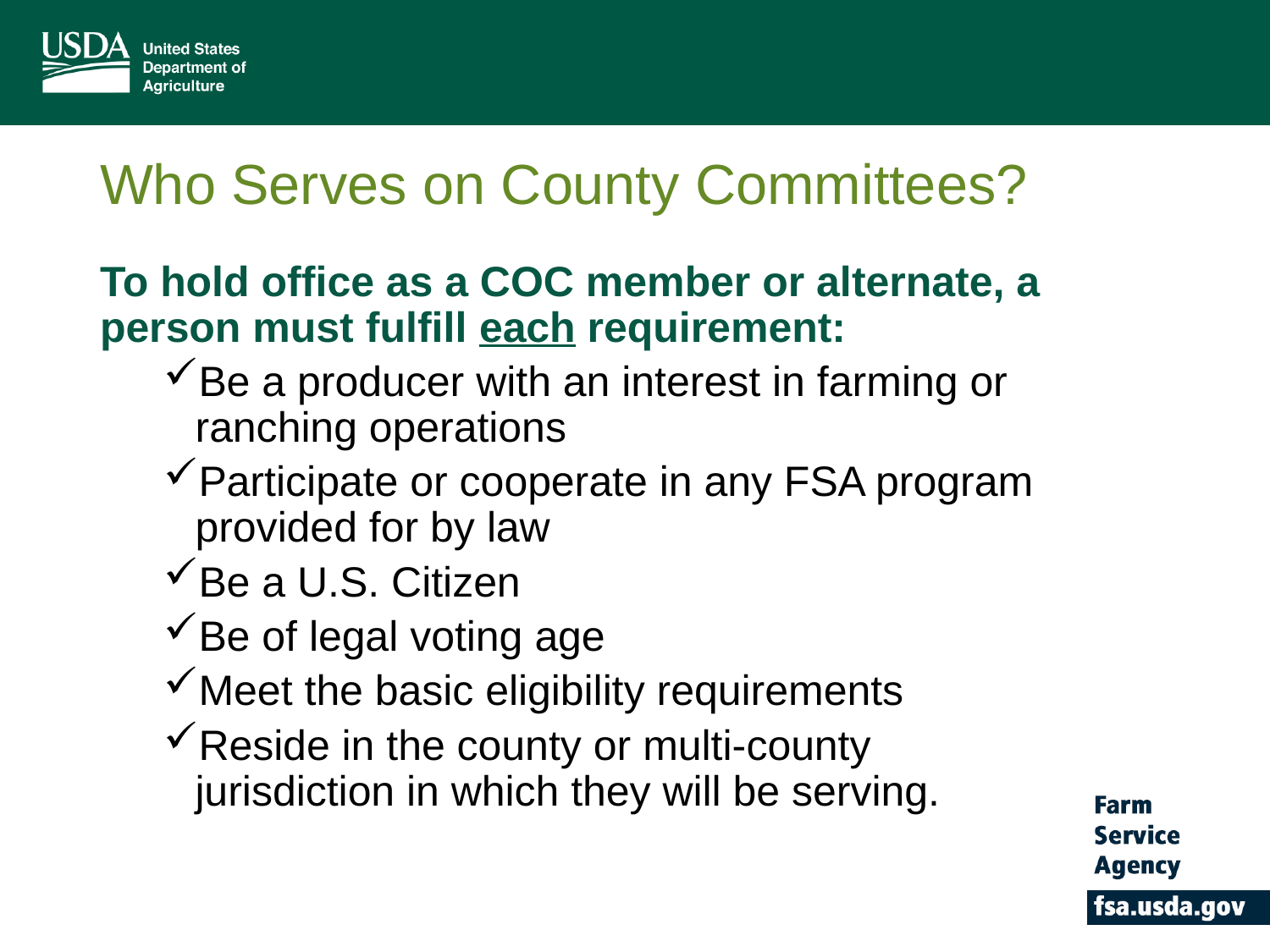

# Who Serves on County Committees?
To hold office as a COC member or alternate, a person must fulfill each requirement:
Be a producer with an interest in farming or ranching operations
Participate or cooperate in any FSA program provided for by law
Be a U.S. Citizen
Be of legal voting age
Meet the basic eligibility requirements
Reside in the county or multi-county jurisdiction in which they will be serving.